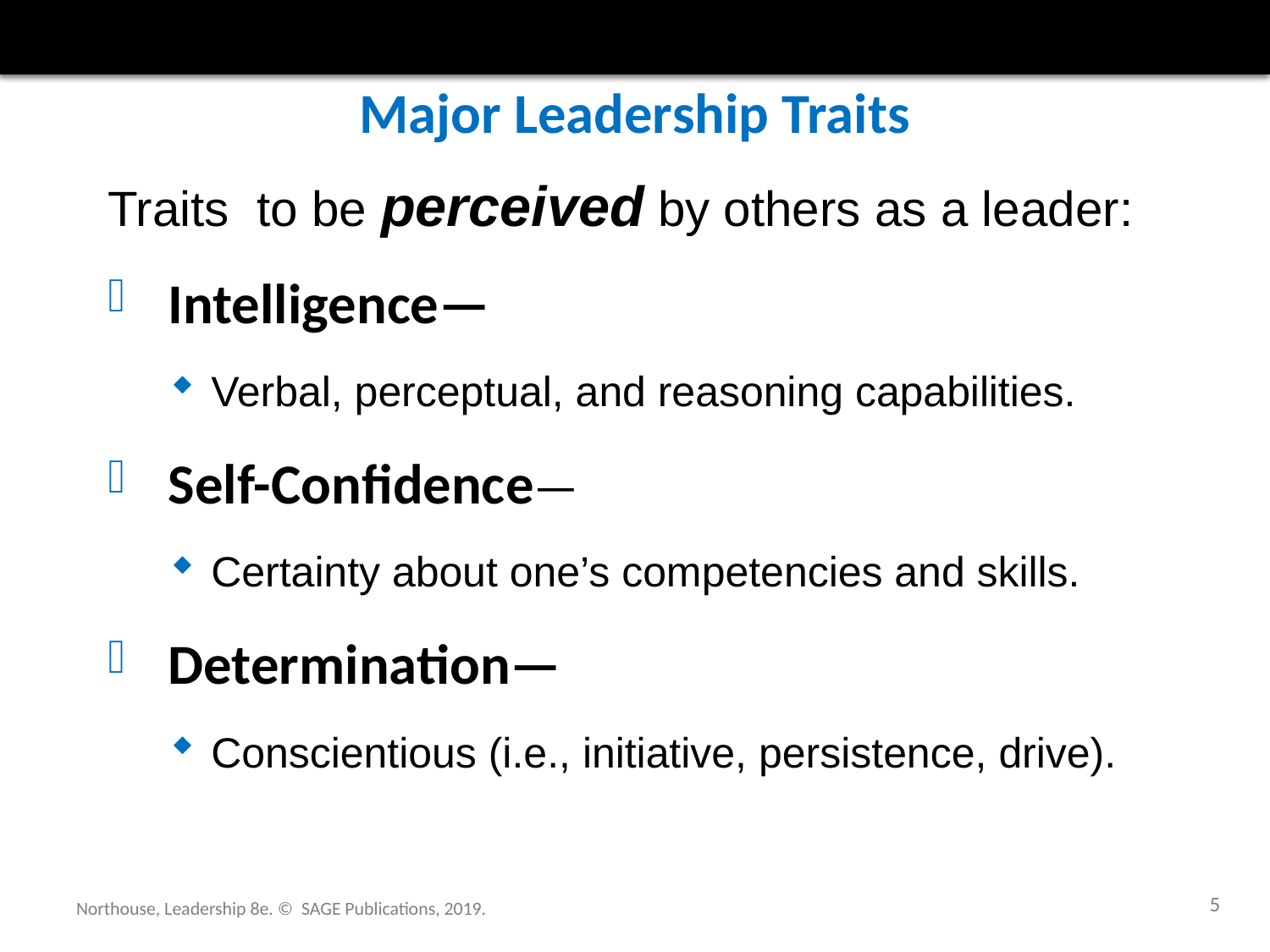

# Major Leadership Traits
Traits  to be perceived by others as a leader:
 Intelligence—
Verbal, perceptual, and reasoning capabilities.
 Self-Confidence—
Certainty about one’s competencies and skills.
 Determination—
Conscientious (i.e., initiative, persistence, drive).
5
Northouse, Leadership 8e. ©  SAGE Publications, 2019.